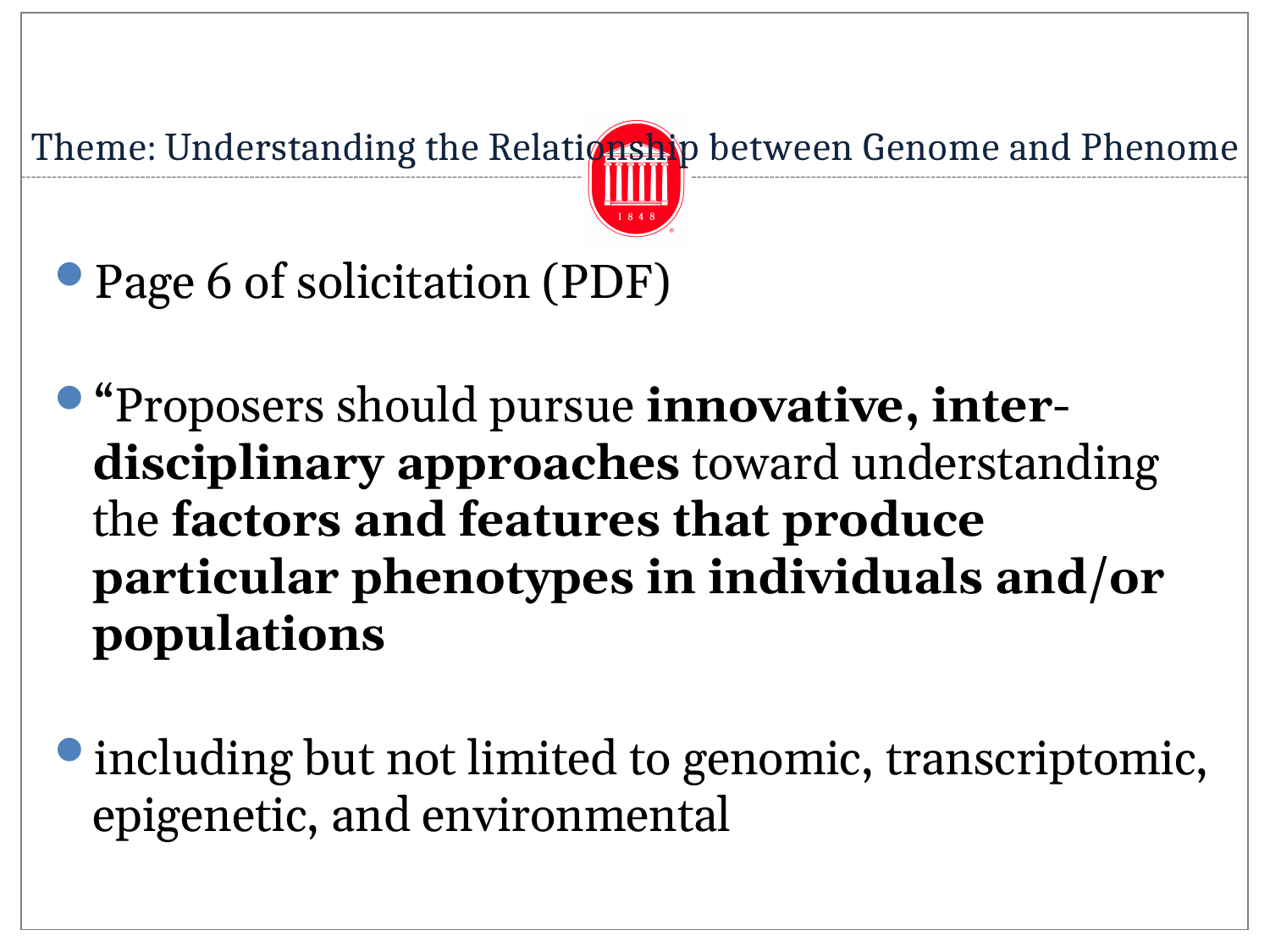

# Theme: Understanding the Relationship between Genome and Phenome
Page 6 of solicitation (PDF)
“Proposers should pursue innovative, inter-disciplinary approaches toward understanding the factors and features that produce particular phenotypes in individuals and/or populations
including but not limited to genomic, transcriptomic, epigenetic, and environmental